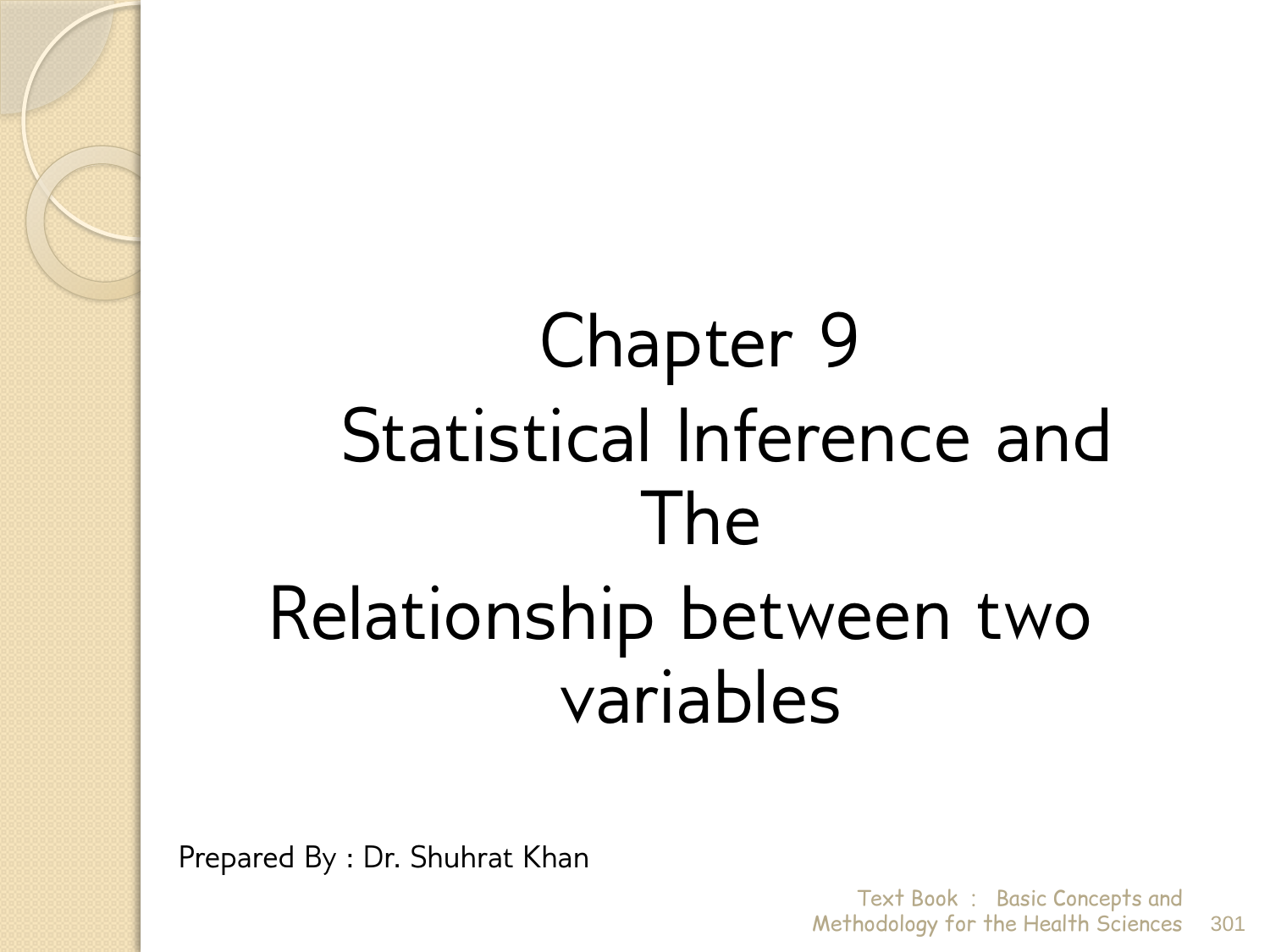

Chapter 9
    Statistical Inference and The
Relationship between two variables

Prepared By : Dr. Shuhrat Khan
Text Book  :   Basic Concepts and Methodology for the Health Sciences
301